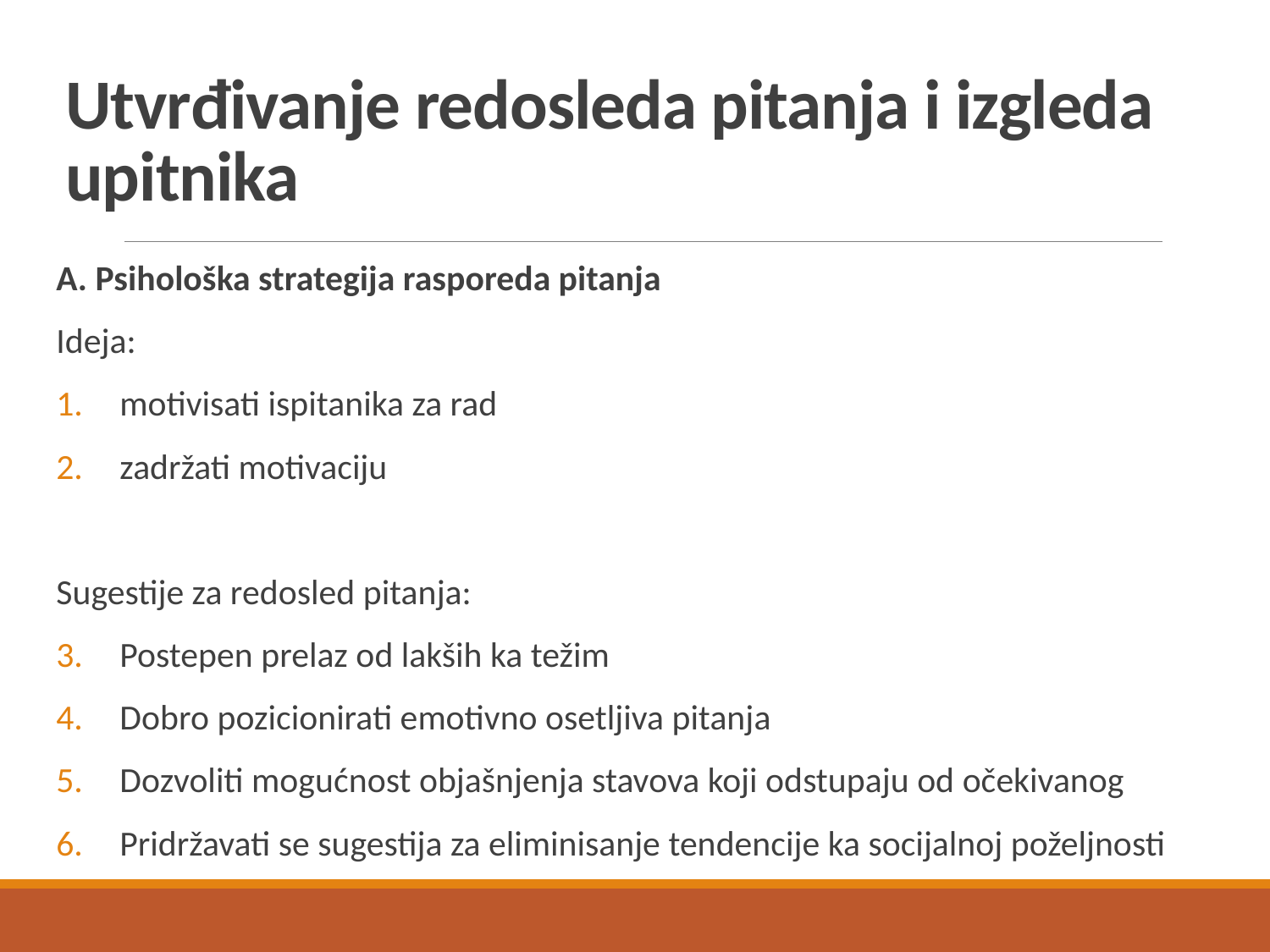

# Utvrđivanje redosleda pitanja i izgleda upitnika
A. Psihološka strategija rasporeda pitanja
Ideja:
motivisati ispitanika za rad
zadržati motivaciju

Sugestije za redosled pitanja:
Postepen prelaz od lakših ka težim
Dobro pozicionirati emotivno osetljiva pitanja
Dozvoliti mogućnost objašnjenja stavova koji odstupaju od očekivanog
Pridržavati se sugestija za eliminisanje tendencije ka socijalnoj poželjnosti